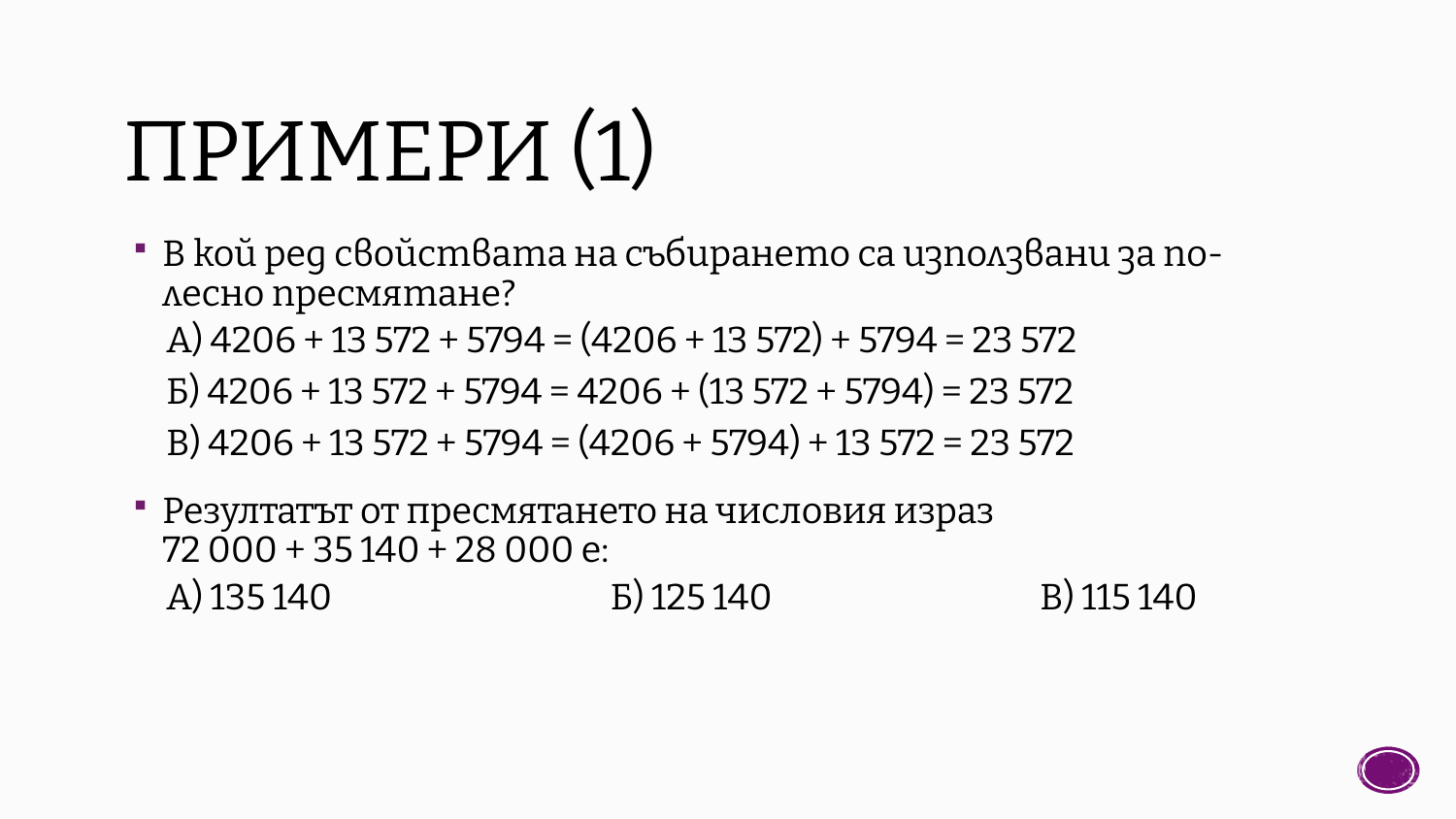

# ПРИМЕРИ (1)
В кой ред свойствата на събирането са използвани за по-лесно пресмятане?
А) 4206 + 13 572 + 5794 = (4206 + 13 572) + 5794 = 23 572
Б) 4206 + 13 572 + 5794 = 4206 + (13 572 + 5794) = 23 572
В) 4206 + 13 572 + 5794 = (4206 + 5794) + 13 572 = 23 572
Резултатът от пресмятането на числовия израз
72 000 + 35 140 + 28 000 е:
А) 135 140 		 Б) 125 140 		В) 115 140